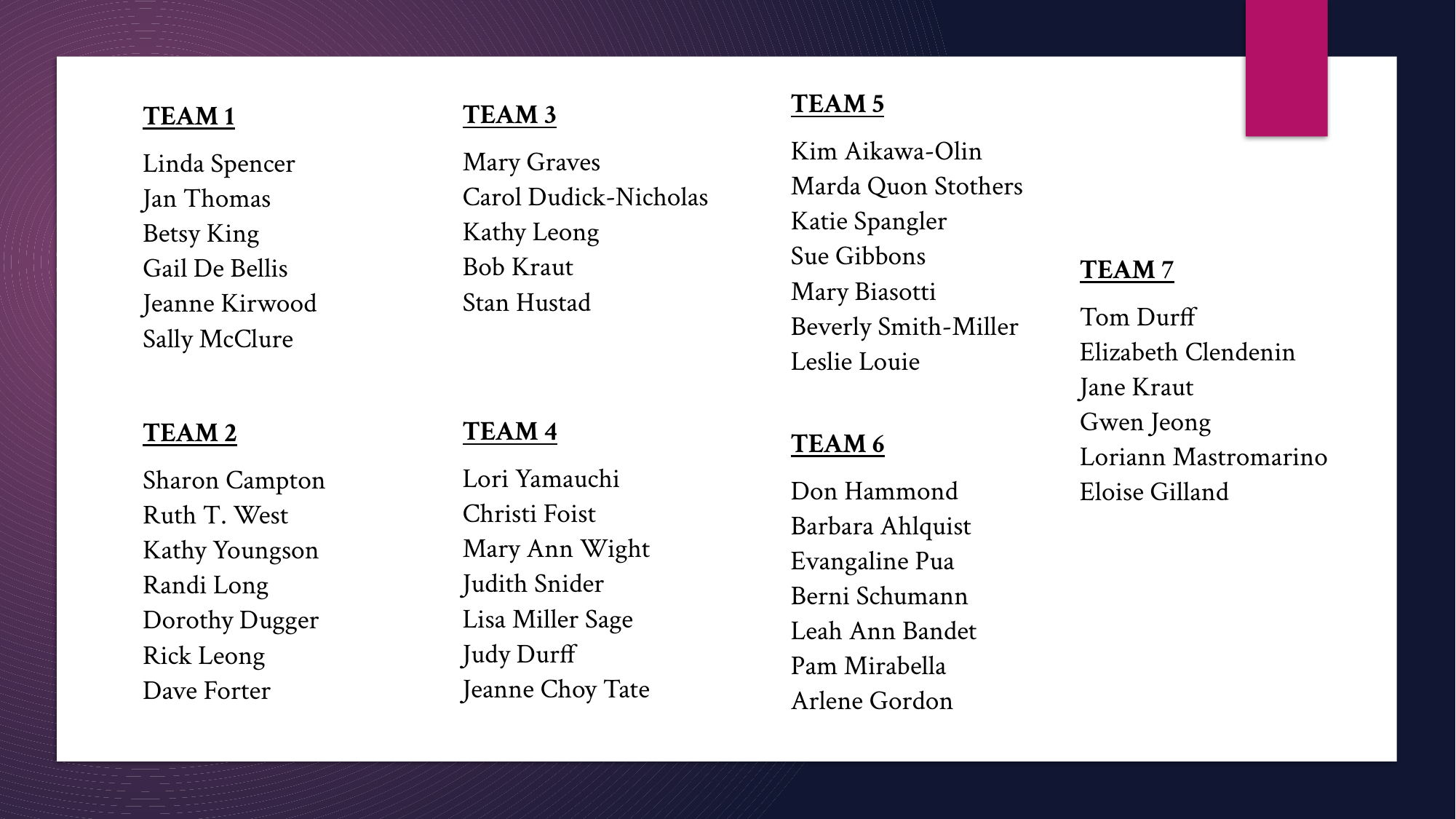

TEAM 5
Kim Aikawa-Olin
Marda Quon Stothers
Katie Spangler
Sue Gibbons
Mary Biasotti
Beverly Smith-Miller
Leslie Louie
TEAM 6
Don Hammond
Barbara Ahlquist
Evangaline Pua
Berni Schumann
Leah Ann Bandet
Pam Mirabella
Arlene Gordon
TEAM 3
Mary Graves
Carol Dudick-Nicholas
Kathy Leong
Bob Kraut
Stan Hustad

TEAM 4
Lori Yamauchi
Christi Foist
Mary Ann Wight
Judith Snider
Lisa Miller Sage
Judy Durff
Jeanne Choy Tate

TEAM 1
Linda Spencer
Jan Thomas
Betsy King
Gail De Bellis
Jeanne Kirwood
Sally McClure

TEAM 2
Sharon Campton
Ruth T. West
Kathy Youngson
Randi Long
Dorothy Dugger
Rick Leong
Dave Forter
TEAM 7
Tom Durff
Elizabeth Clendenin
Jane Kraut
Gwen Jeong
Loriann Mastromarino
Eloise Gilland